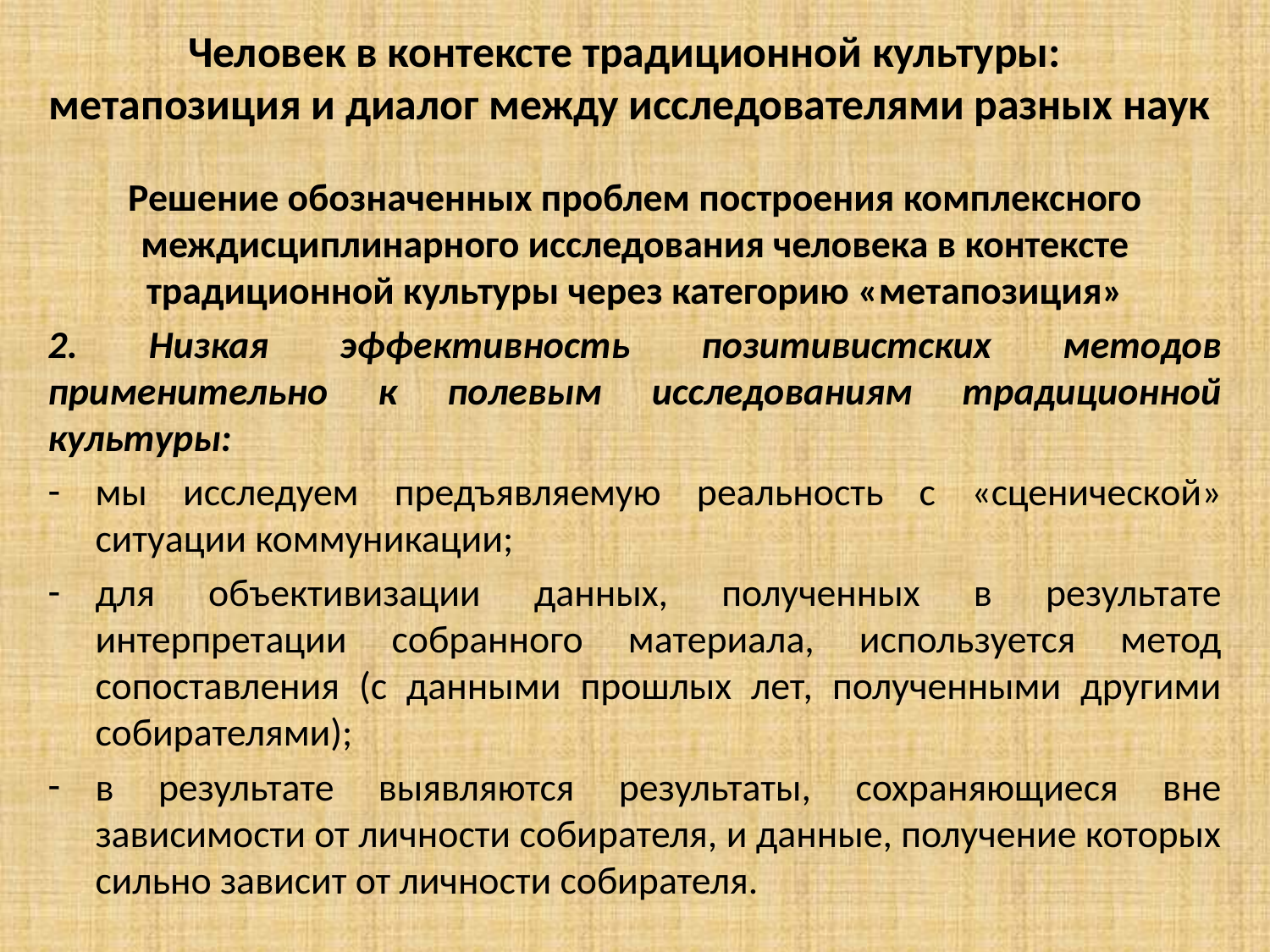

# Человек в контексте традиционной культуры: метапозиция и диалог между исследователями разных наук
Решение обозначенных проблем построения комплексного междисциплинарного исследования человека в контексте традиционной культуры через категорию «метапозиция»
2. Низкая эффективность позитивистских методов применительно к полевым исследованиям традиционной культуры:
мы исследуем предъявляемую реальность с «сценической» ситуации коммуникации;
для объективизации данных, полученных в результате интерпретации собранного материала, используется метод сопоставления (с данными прошлых лет, полученными другими собирателями);
в результате выявляются результаты, сохраняющиеся вне зависимости от личности собирателя, и данные, получение которых сильно зависит от личности собирателя.